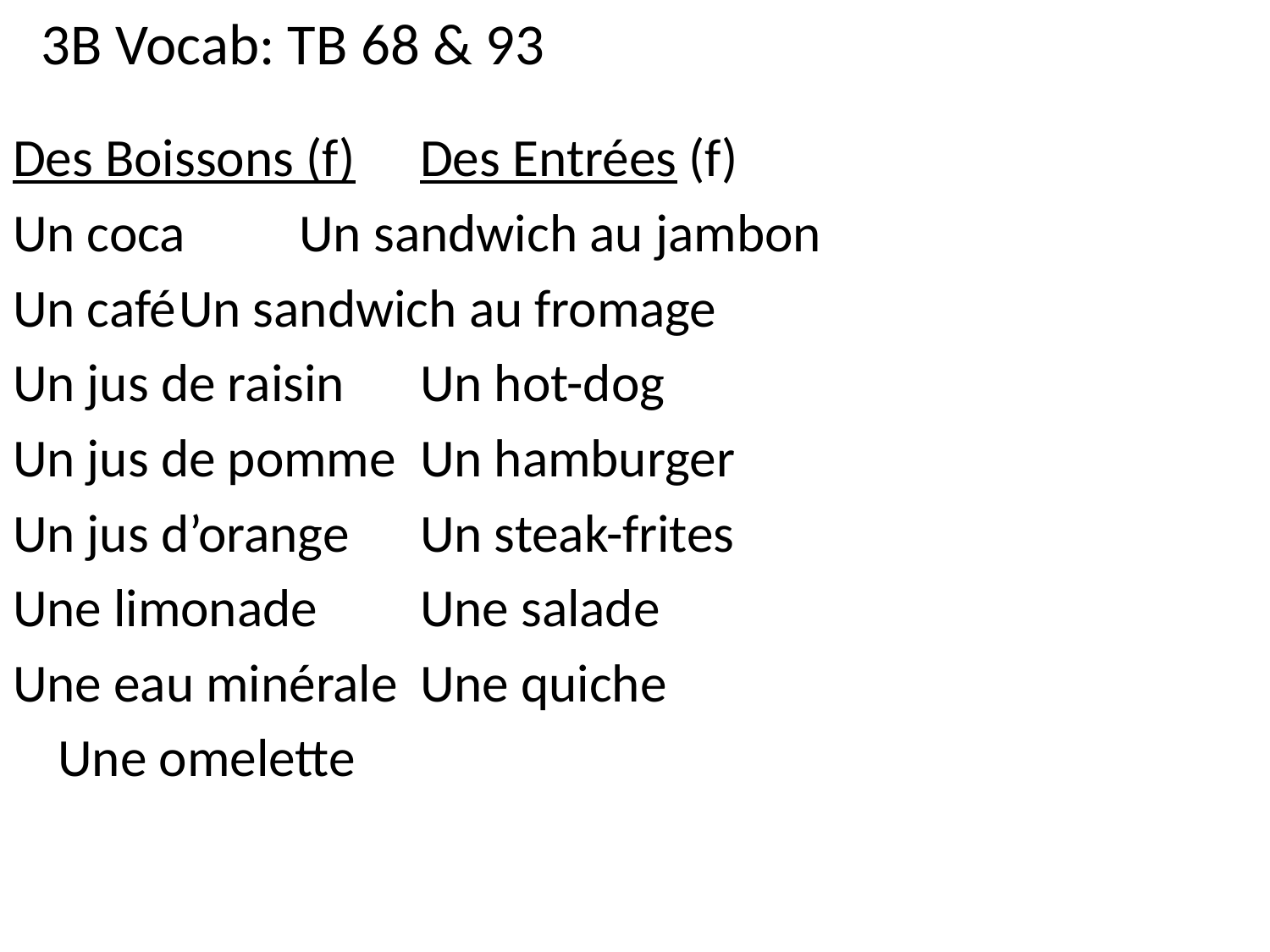

# 3B Vocab: TB 68 & 93
Des Boissons (f)				Des Entrées (f)
Un coca							Un sandwich au jambon
Un café							Un sandwich au fromage
Un jus de raisin				Un hot-dog
Un jus de pomme			Un hamburger
Un jus d’orange				Un steak-frites
Une limonade				Une salade
Une eau minérale 			Une quiche
										Une omelette